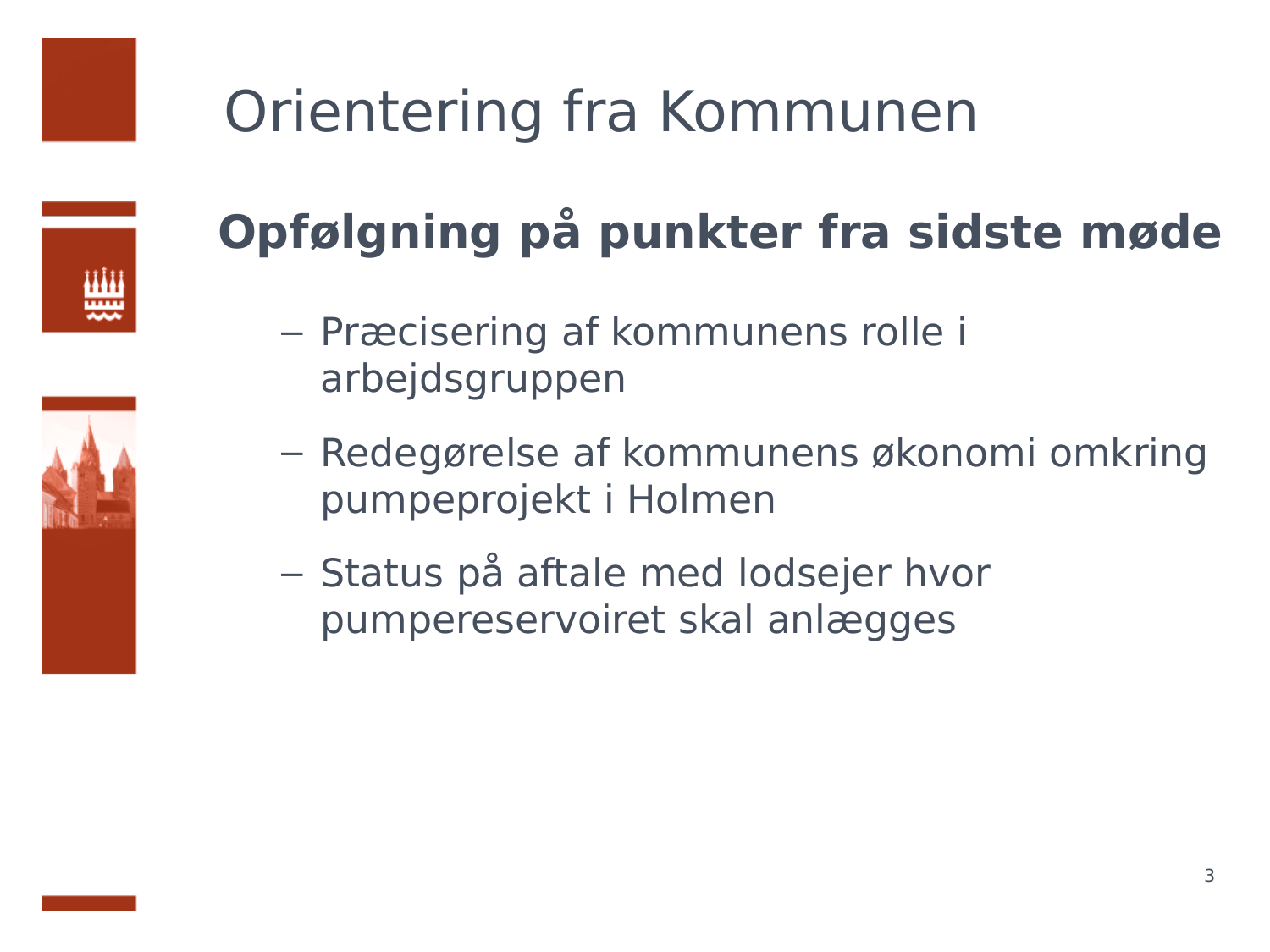

# Orientering fra Kommunen
Opfølgning på punkter fra sidste møde

Præcisering af kommunens rolle i arbejdsgruppen

Redegørelse af kommunens økonomi omkring pumpeprojekt i Holmen

Status på aftale med lodsejer hvor pumpereservoiret skal anlægges
3